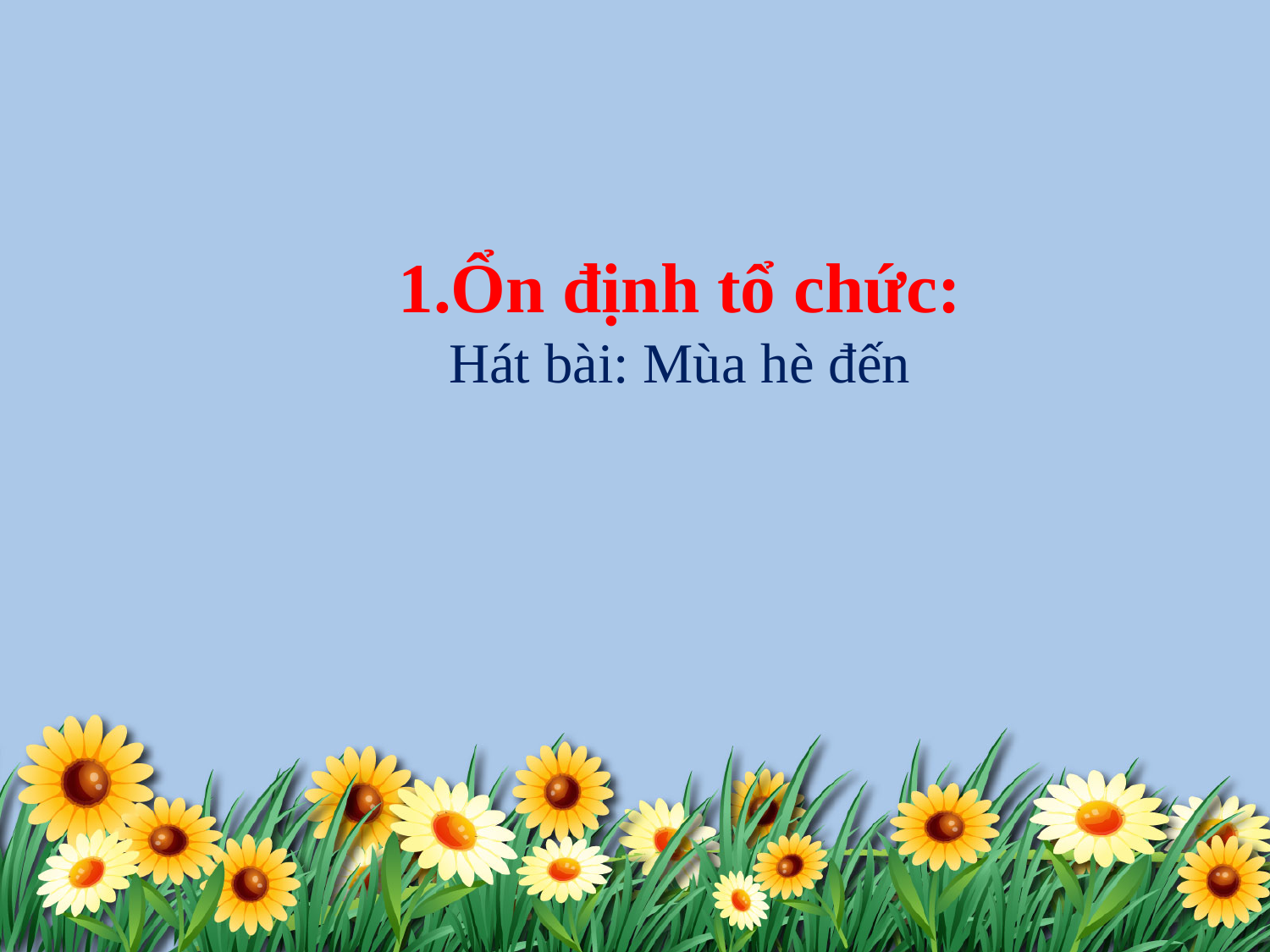

Ổn định tổ chức:
Hát bài: Mùa hè đến